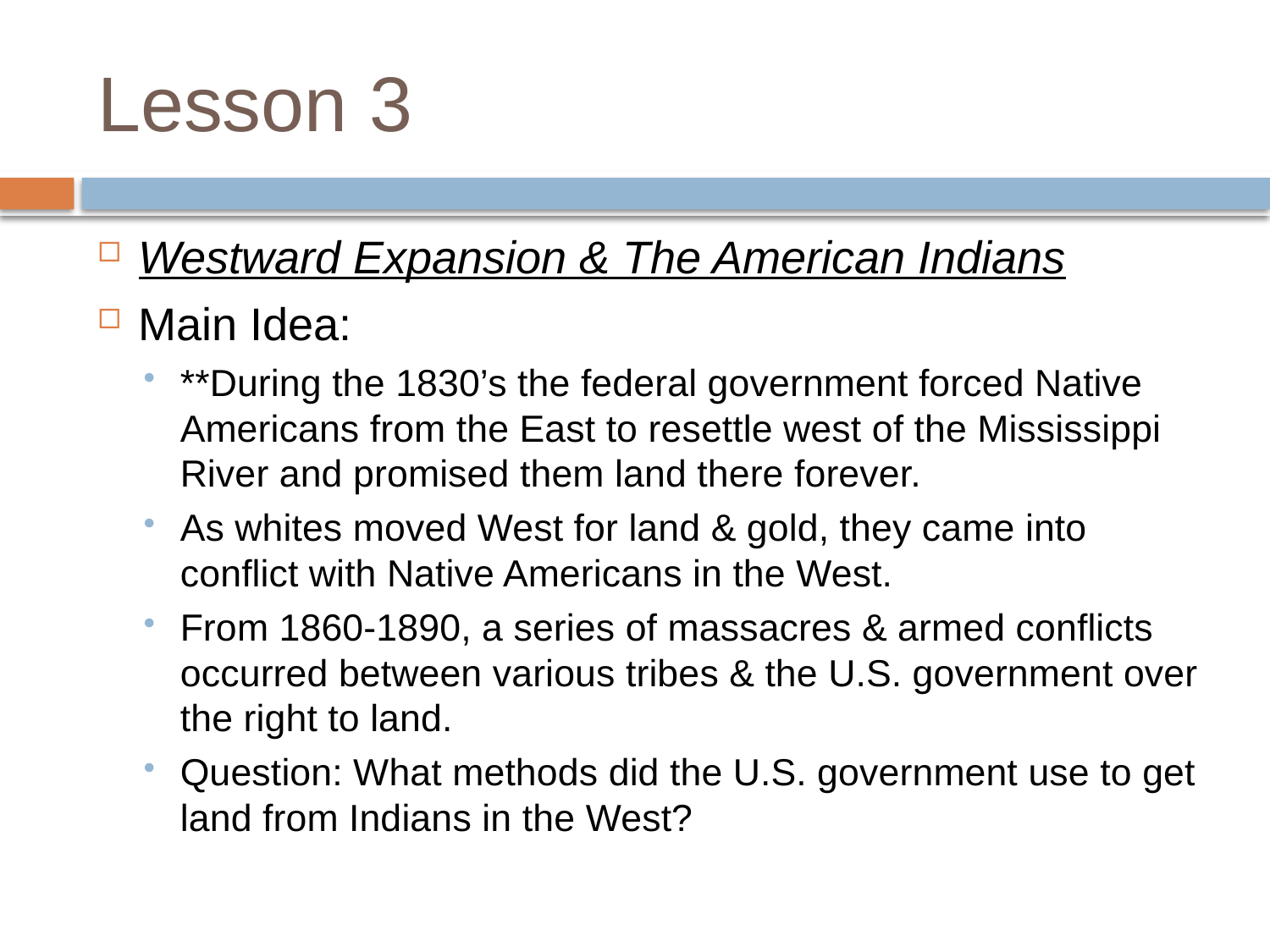

# Lesson 3
Westward Expansion & The American Indians
Main Idea:
**During the 1830’s the federal government forced Native Americans from the East to resettle west of the Mississippi River and promised them land there forever.
As whites moved West for land & gold, they came into conflict with Native Americans in the West.
From 1860-1890, a series of massacres & armed conflicts occurred between various tribes & the U.S. government over the right to land.
Question: What methods did the U.S. government use to get land from Indians in the West?